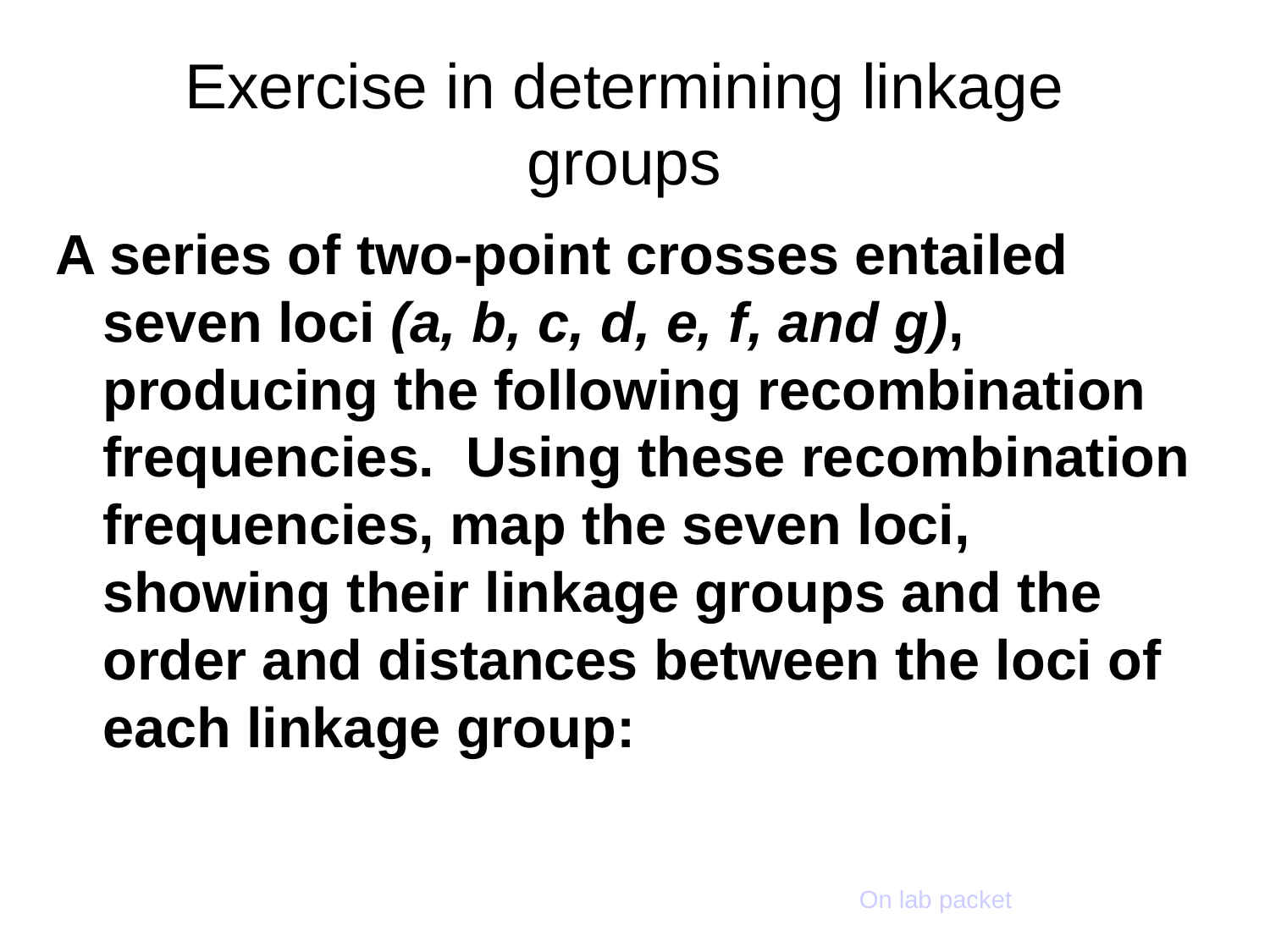

# Exercise in determining linkage groups
A series of two-point crosses entailed seven loci (a, b, c, d, e, f, and g), producing the following recombination frequencies.  Using these recombination frequencies, map the seven loci, showing their linkage groups and the order and distances between the loci of each linkage group:
On lab packet